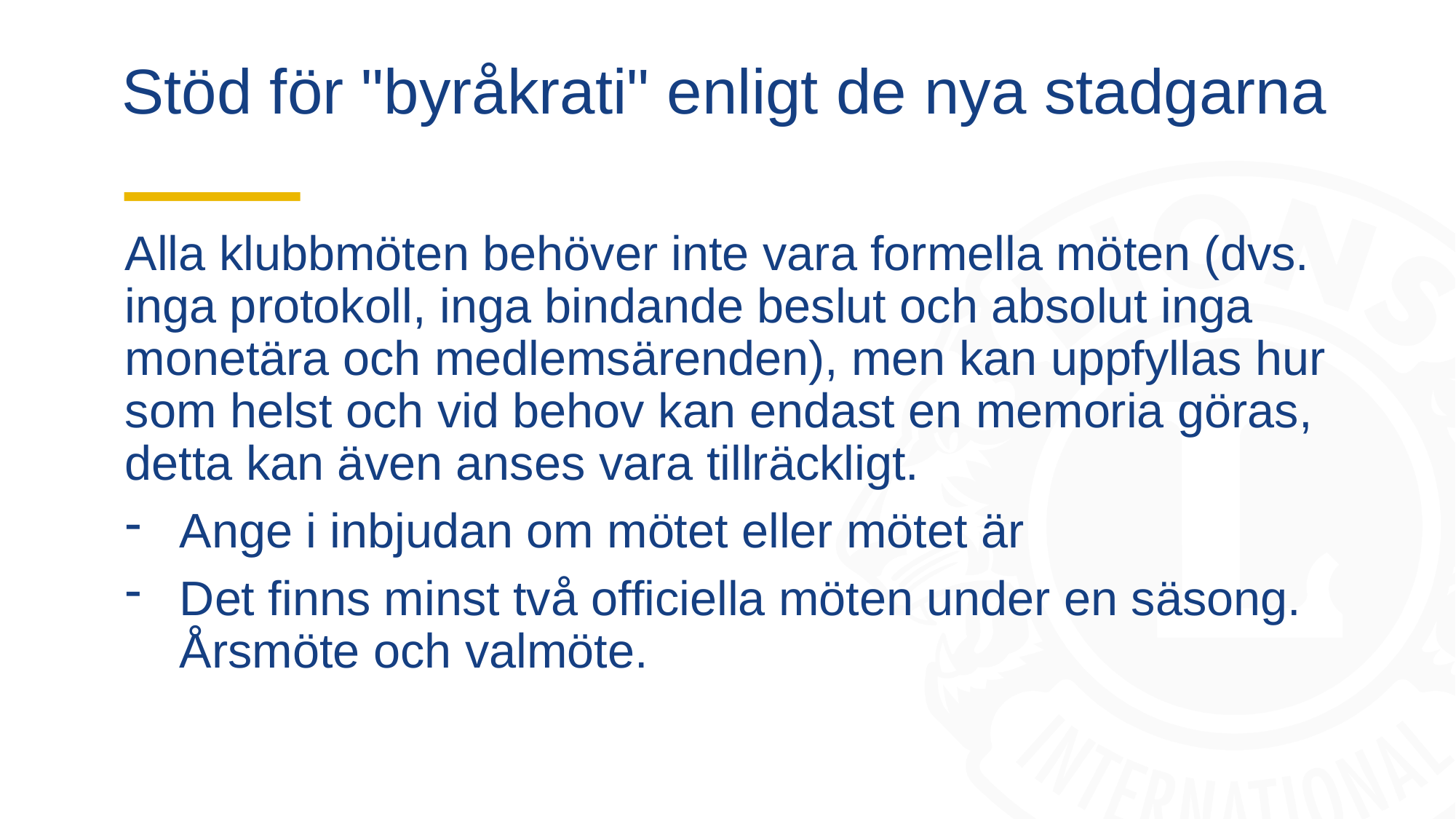

# Stöd för "byråkrati" enligt de nya stadgarna

Alla klubbmöten behöver inte vara formella möten (dvs. inga protokoll, inga bindande beslut och absolut inga monetära och medlemsärenden), men kan uppfyllas hur som helst och vid behov kan endast en memoria göras, detta kan även anses vara tillräckligt.
Ange i inbjudan om mötet eller mötet är
Det finns minst två officiella möten under en säsong. Årsmöte och valmöte.